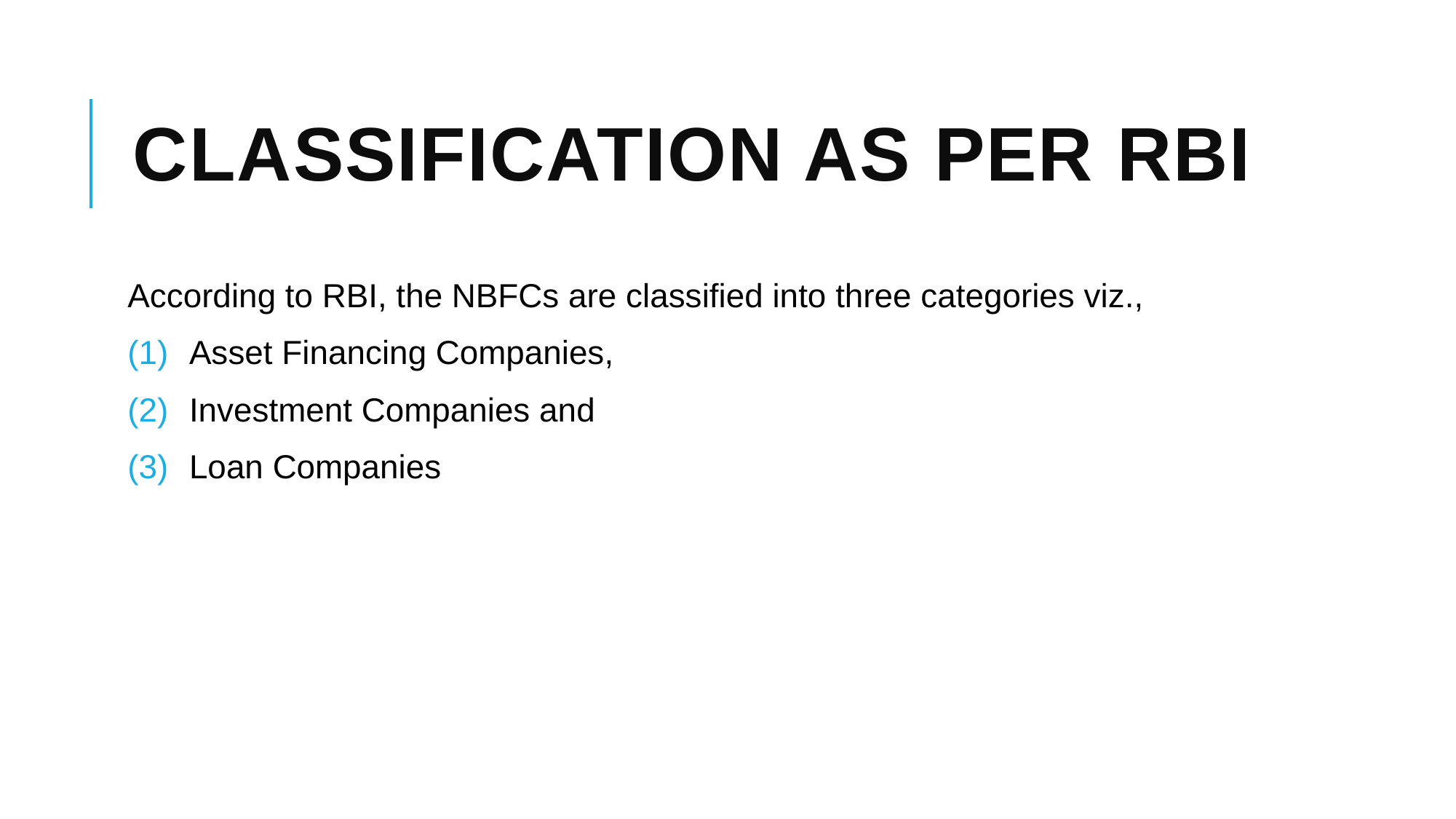

# Classification as per RBI
According to RBI, the NBFCs are classified into three categories viz.,
Asset Financing Companies,
Investment Companies and
Loan Companies